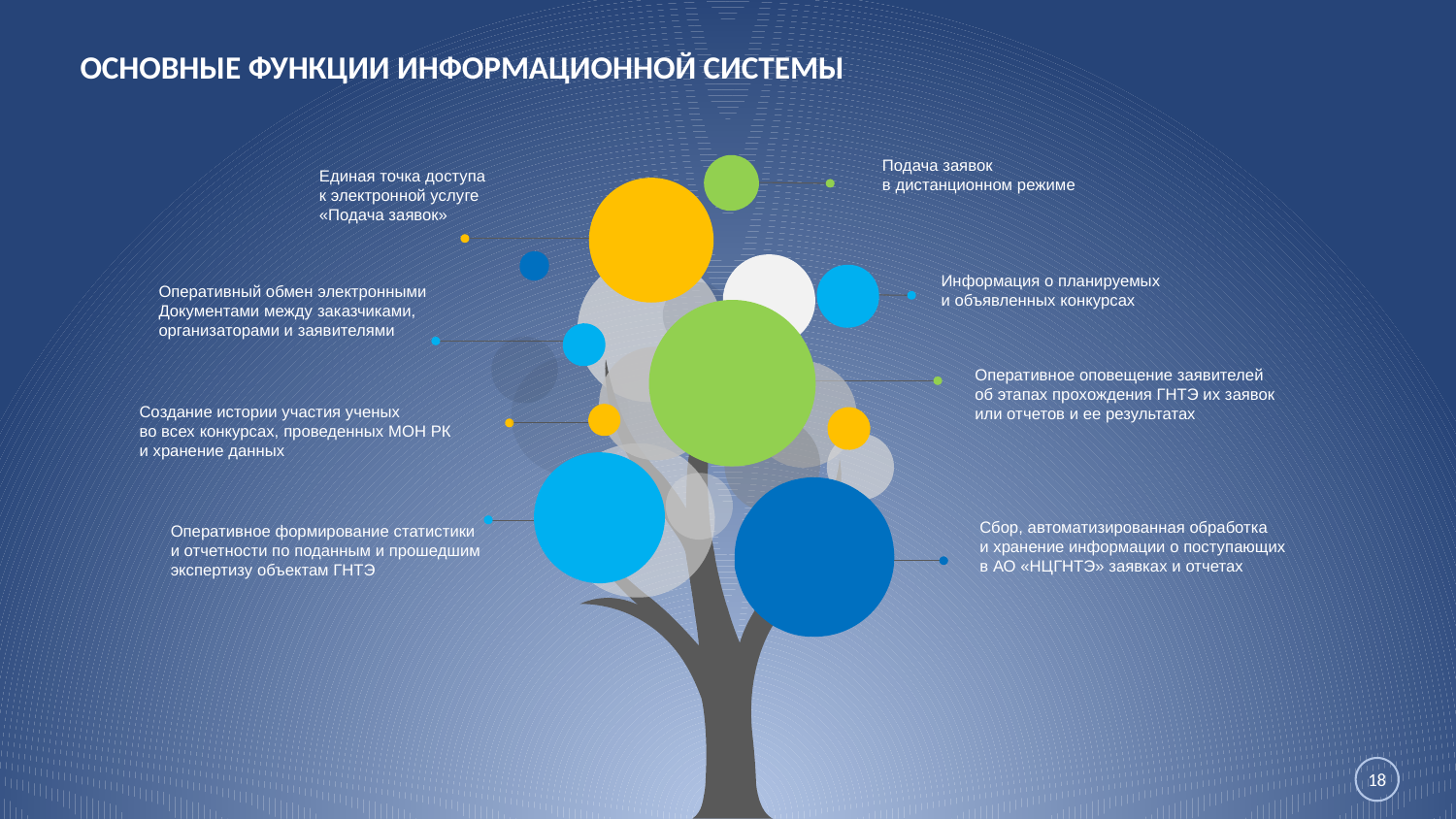

ОСНОВНЫЕ ФУНКЦИИ ИНФОРМАЦИОННОЙ СИСТЕМЫ
Подача заявок
в дистанционном режиме

Единая точка доступа
к электронной услуге
«Подача заявок»
Информация о планируемых
и объявленных конкурсах
Оперативный обмен электронными
Документами между заказчиками,
организаторами и заявителями
Оперативное оповещение заявителей
об этапах прохождения ГНТЭ их заявок
или отчетов и ее результатах
Создание истории участия ученых
во всех конкурсах, проведенных МОН РК
и хранение данных
Сбор, автоматизированная обработка
и хранение информации о поступающих
в АО «НЦГНТЭ» заявках и отчетах
Оперативное формирование статистики
и отчетности по поданным и прошедшим
экспертизу объектам ГНТЭ

18